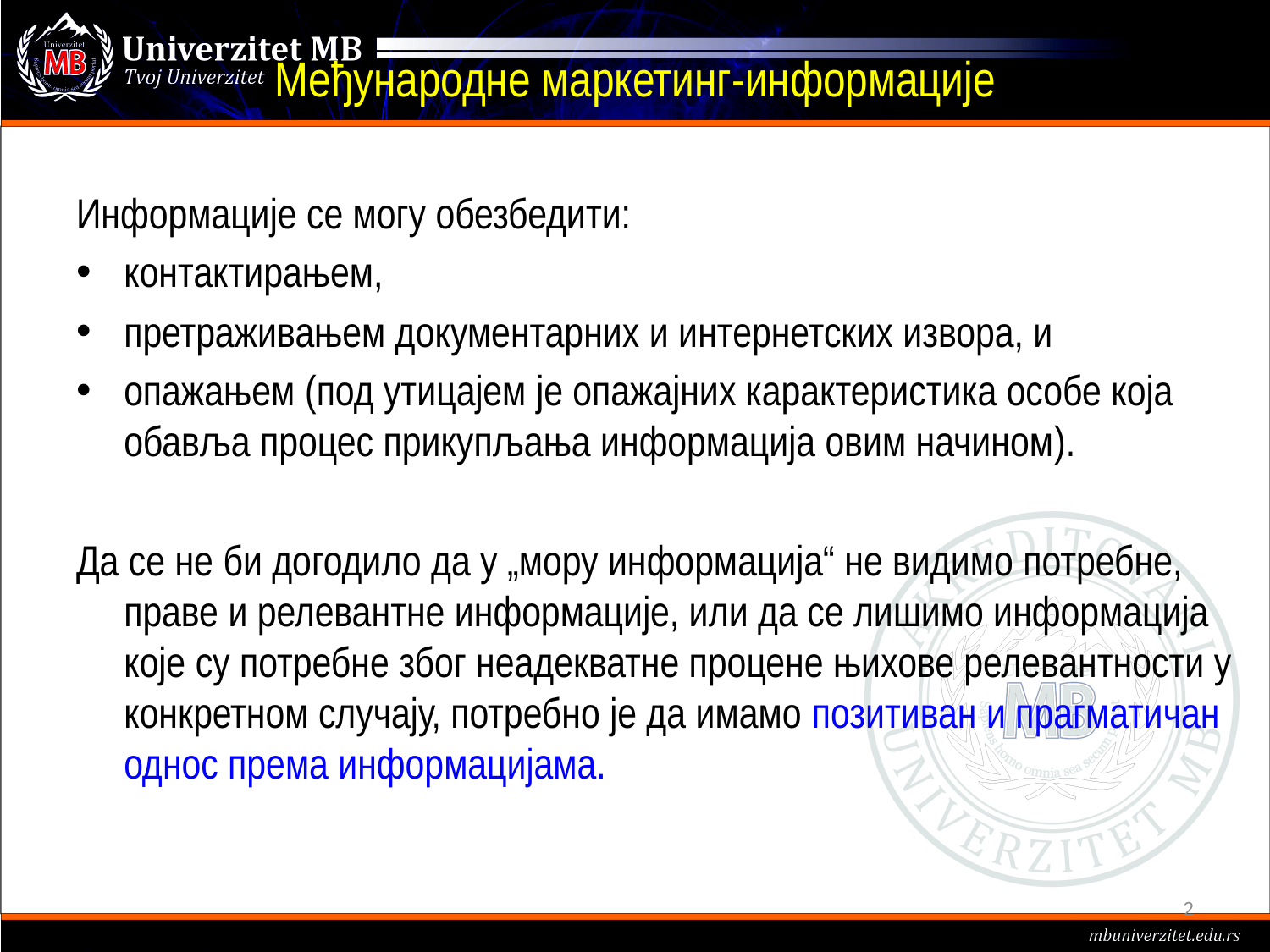

# Међународне маркетинг-информације
Информације се могу обезбедити:
контактирањем,
претраживањем документарних и интернетских извора, и
опажањем (под утицајем je опажајних карактеристика особе која обавља процес прикупљања информација овим начином).

Да се не би догодило да у „мору информација“ не видимо потребне, праве и релевантне информације, или да се лишимо информација које су потребне због неадекватне процене њихове релевантности у конкретном случају, потребно је да имамо позитиван и прагматичан однос према информацијама.
2